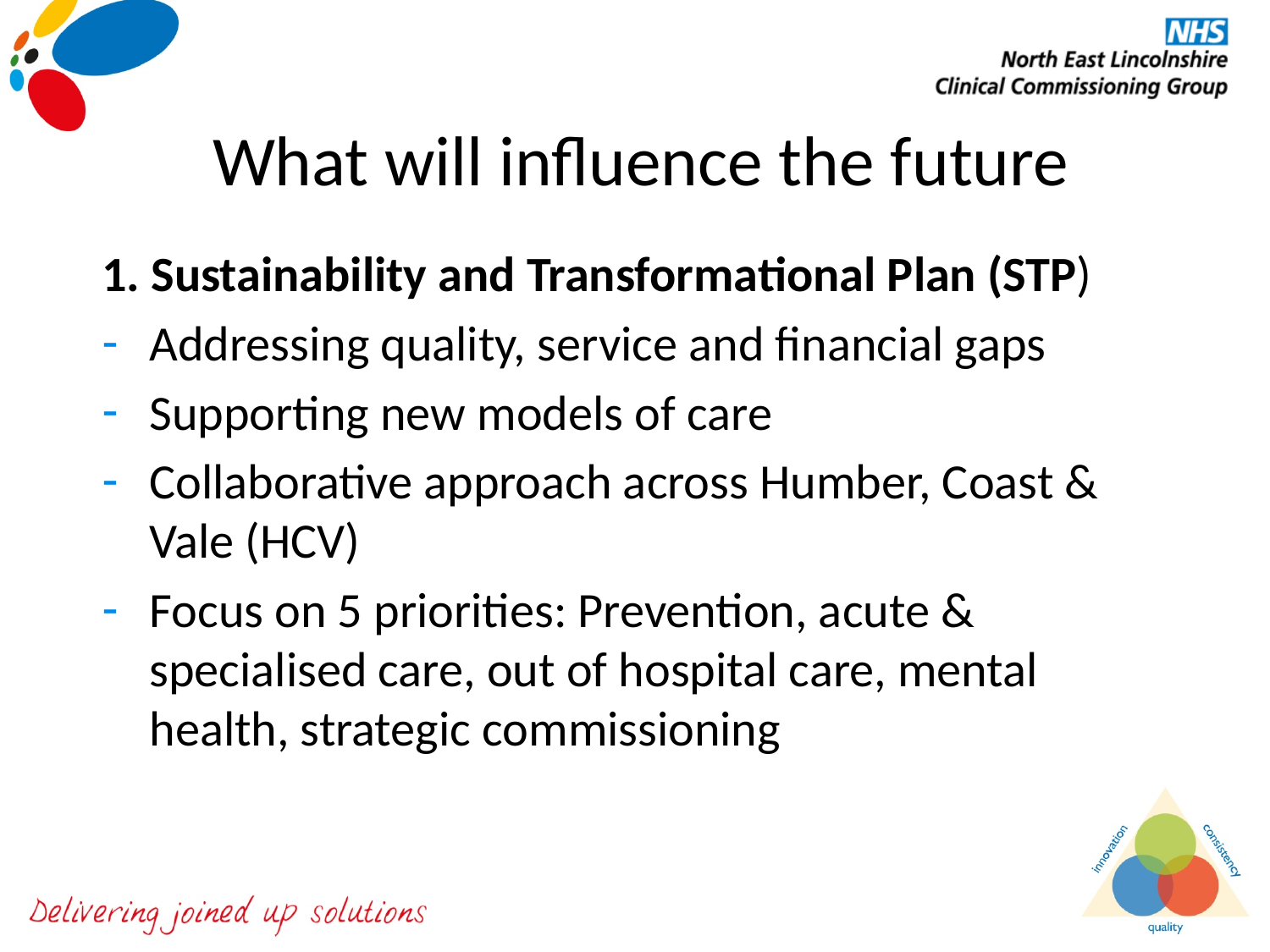

# What will influence the future
1. Sustainability and Transformational Plan (STP)
Addressing quality, service and financial gaps
Supporting new models of care
Collaborative approach across Humber, Coast & Vale (HCV)
Focus on 5 priorities: Prevention, acute & specialised care, out of hospital care, mental health, strategic commissioning